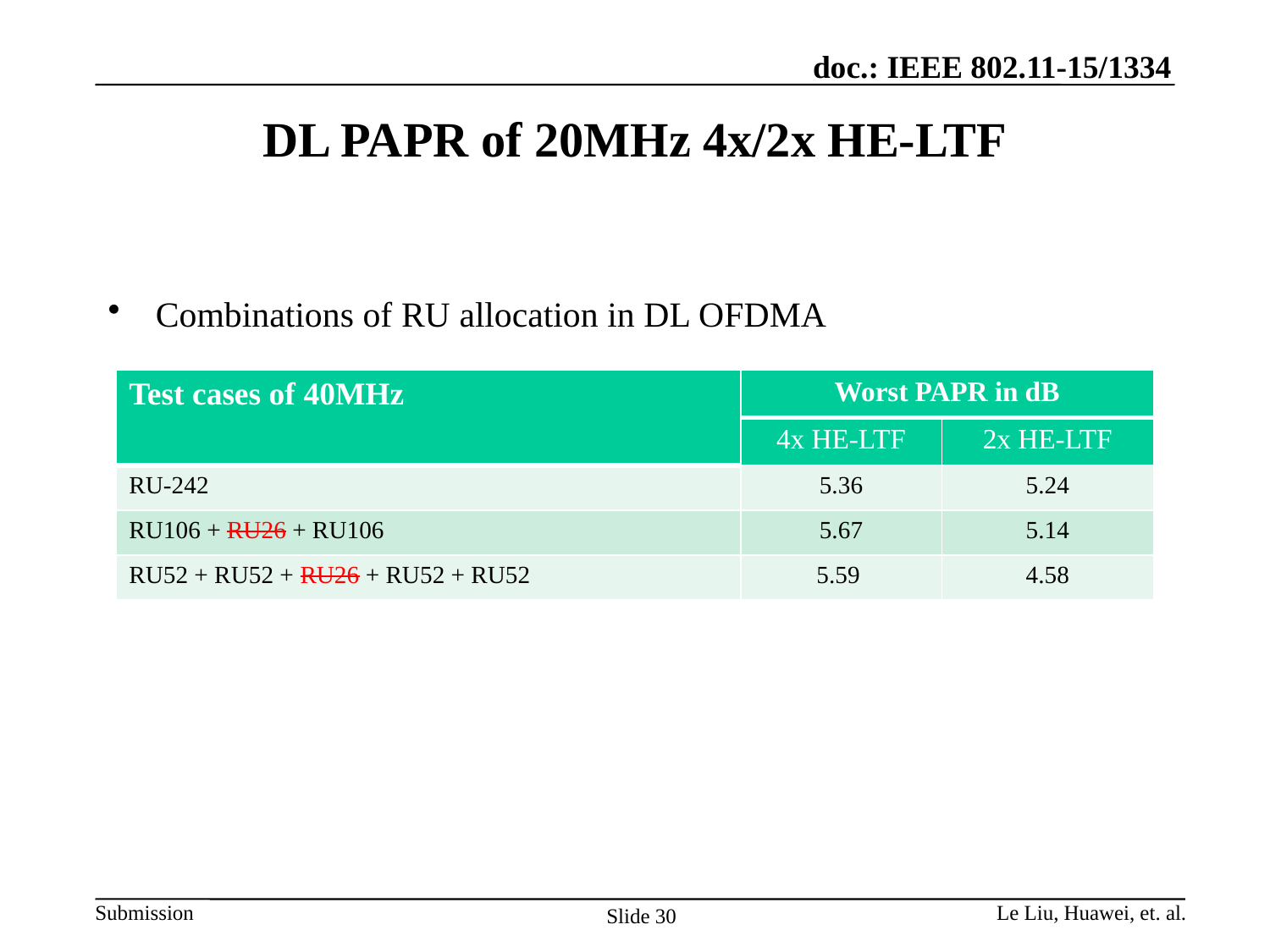

# DL PAPR of 20MHz 4x/2x HE-LTF
Combinations of RU allocation in DL OFDMA

| Test cases of 40MHz | Worst PAPR in dB |  |
| --- | --- | --- |
|  | 4x HE-LTF | 2x HE-LTF |
| RU-242 | 5.36 | 5.24 |
| RU106 + RU26 + RU106 | 5.67 | 5.14 |
| RU52 + RU52 + RU26 + RU52 + RU52 | 5.59 | 4.58 |
Le Liu, Huawei, et. al.
Slide 30